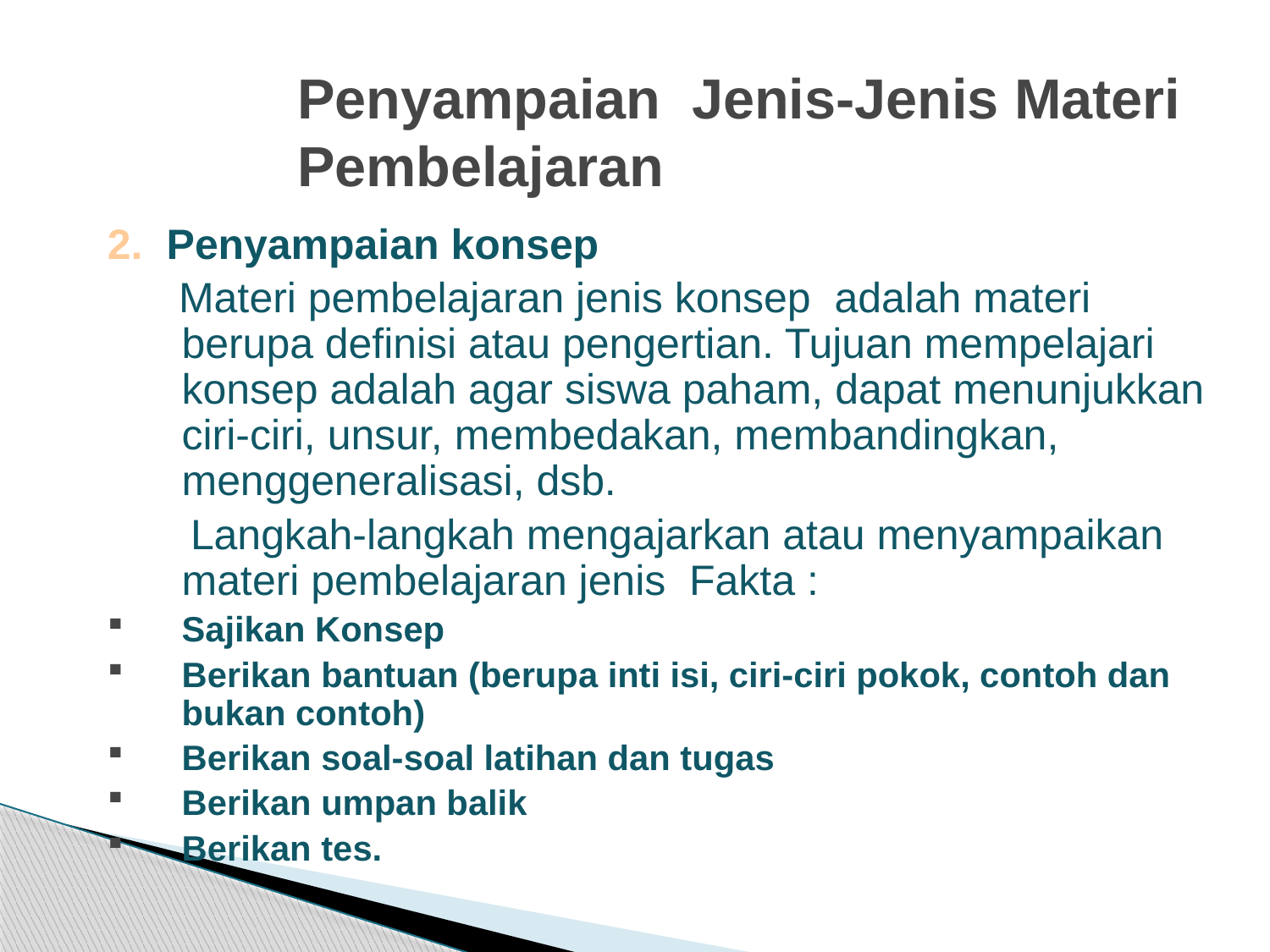

Penyampaian  Jenis-Jenis Materi Pembelajaran
2.  Penyampaian konsep
      Materi pembelajaran jenis konsep  adalah materi berupa definisi atau pengertian. Tujuan mempelajari konsep adalah agar siswa paham, dapat menunjukkan ciri-ciri, unsur, membedakan, membandingkan, menggeneralisasi, dsb.
       Langkah-langkah mengajarkan atau menyampaikan materi pembelajaran jenis  Fakta :
Sajikan Konsep
Berikan bantuan (berupa inti isi, ciri-ciri pokok, contoh dan bukan contoh)
Berikan soal-soal latihan dan tugas
Berikan umpan balik
Berikan tes.